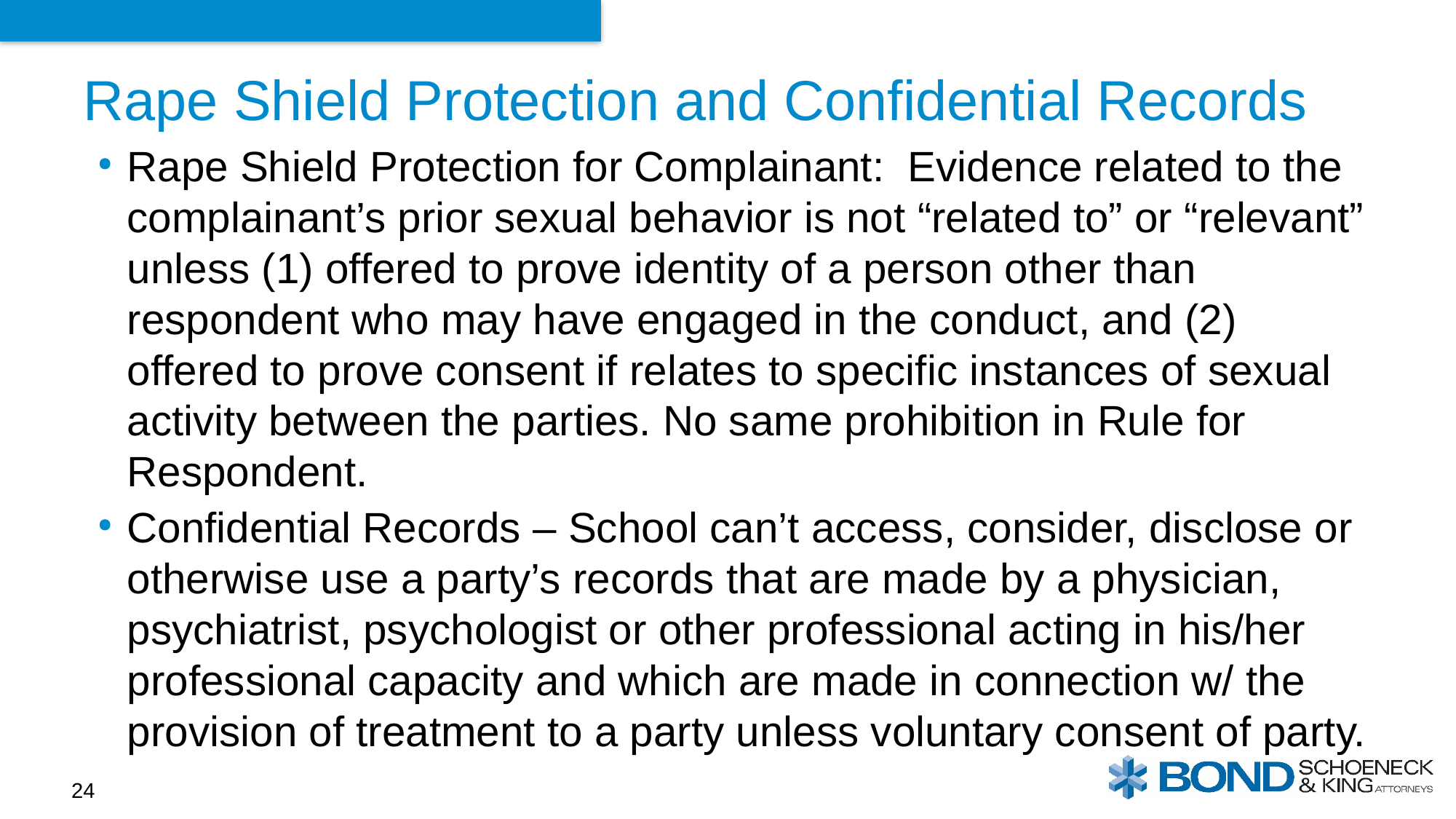

# Rape Shield Protection and Confidential Records
Rape Shield Protection for Complainant:  Evidence related to the complainant’s prior sexual behavior is not “related to” or “relevant” unless (1) offered to prove identity of a person other than respondent who may have engaged in the conduct, and (2) offered to prove consent if relates to specific instances of sexual activity between the parties. No same prohibition in Rule for Respondent.
Confidential Records – School can’t access, consider, disclose or otherwise use a party’s records that are made by a physician, psychiatrist, psychologist or other professional acting in his/her professional capacity and which are made in connection w/ the provision of treatment to a party unless voluntary consent of party.
24